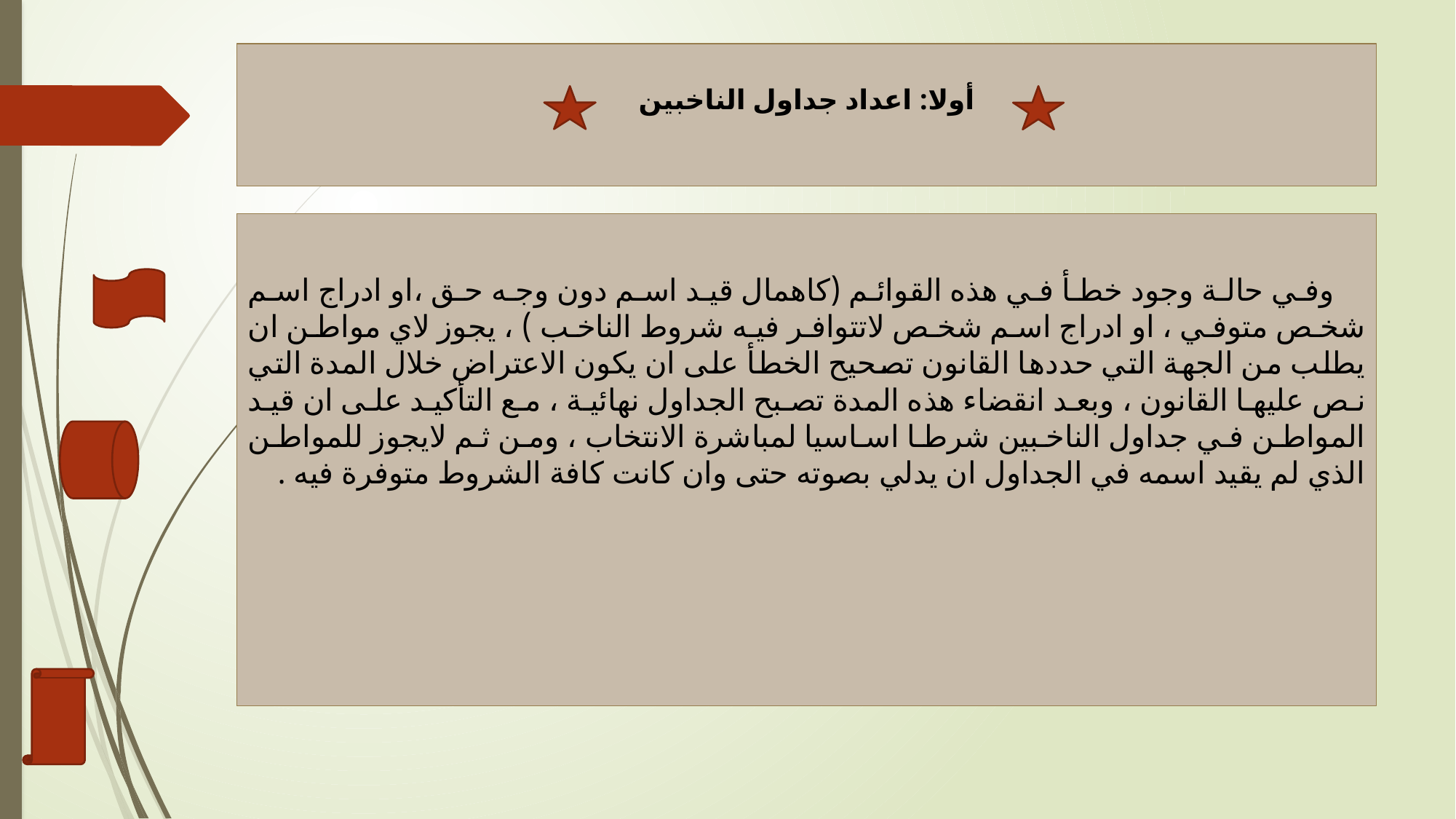

# أولا: اعداد جداول الناخبين

    وفي حالة وجود خطأ في هذه القوائم (كاهمال قيد اسم دون وجه حق ،او ادراج اسم شخص متوفي ، او ادراج اسم شخص لاتتوافر فيه شروط الناخب ) ، يجوز لاي مواطن ان يطلب من الجهة التي حددها القانون تصحيح الخطأ على ان يكون الاعتراض خلال المدة التي نص عليها القانون ، وبعد انقضاء هذه المدة تصبح الجداول نهائية ، مع التأكيد على ان قيد المواطن في جداول الناخبين شرطا اساسيا لمباشرة الانتخاب ، ومن ثم لايجوز للمواطن الذي لم يقيد اسمه في الجداول ان يدلي بصوته حتى وان كانت كافة الشروط متوفرة فيه .